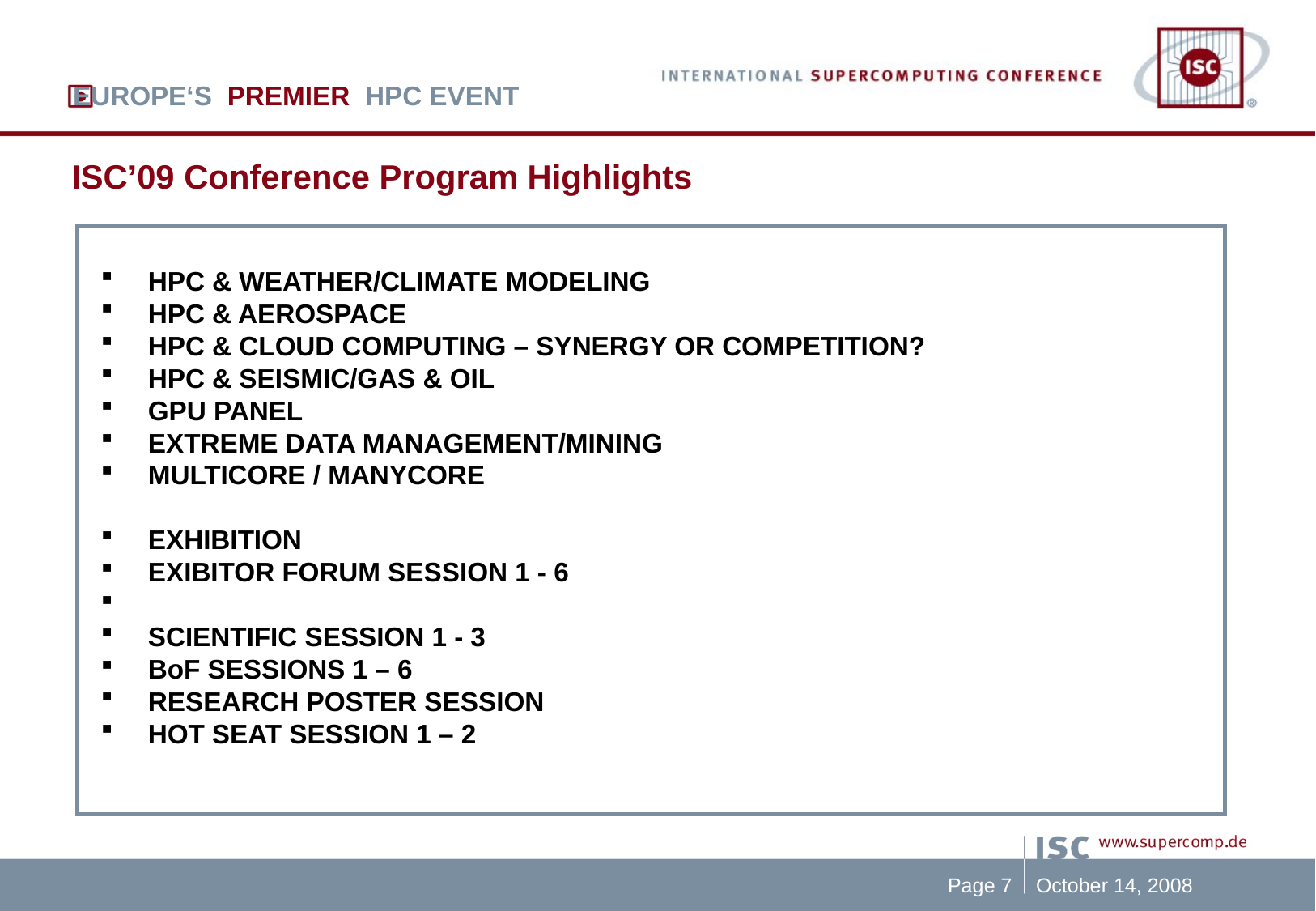

EUROPE‘S  PREMIER  HPC EVENT
ISC’09 Conference Program Highlights

HPC & WEATHER/CLIMATE MODELING
HPC & AEROSPACE
HPC & CLOUD COMPUTING – SYNERGY OR COMPETITION?
HPC & SEISMIC/GAS & OIL
GPU PANEL
EXTREME DATA MANAGEMENT/MINING
MULTICORE / MANYCORE

EXHIBITION
EXIBITOR FORUM SESSION 1 - 6

SCIENTIFIC SESSION 1 - 3
BoF SESSIONS 1 – 6
RESEARCH POSTER SESSION
HOT SEAT SESSION 1 – 2

Page 7
October 14, 2008